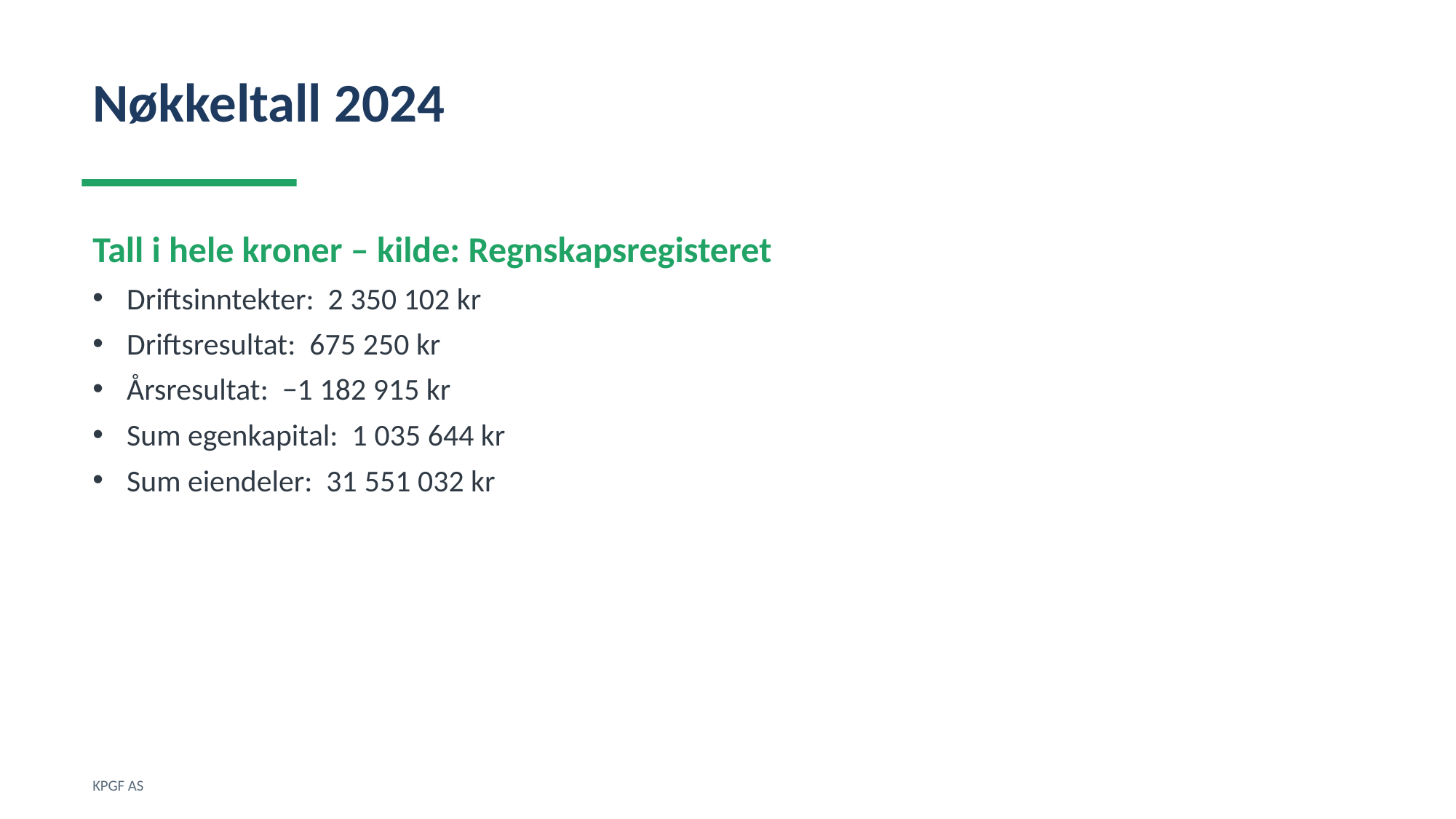

Nøkkeltall 2024

Tall i hele kroner – kilde: Regnskapsregisteret
Driftsinntekter:  2 350 102 kr
Driftsresultat:  675 250 kr
Årsresultat:  −1 182 915 kr
Sum egenkapital:  1 035 644 kr
Sum eiendeler:  31 551 032 kr
KPGF AS